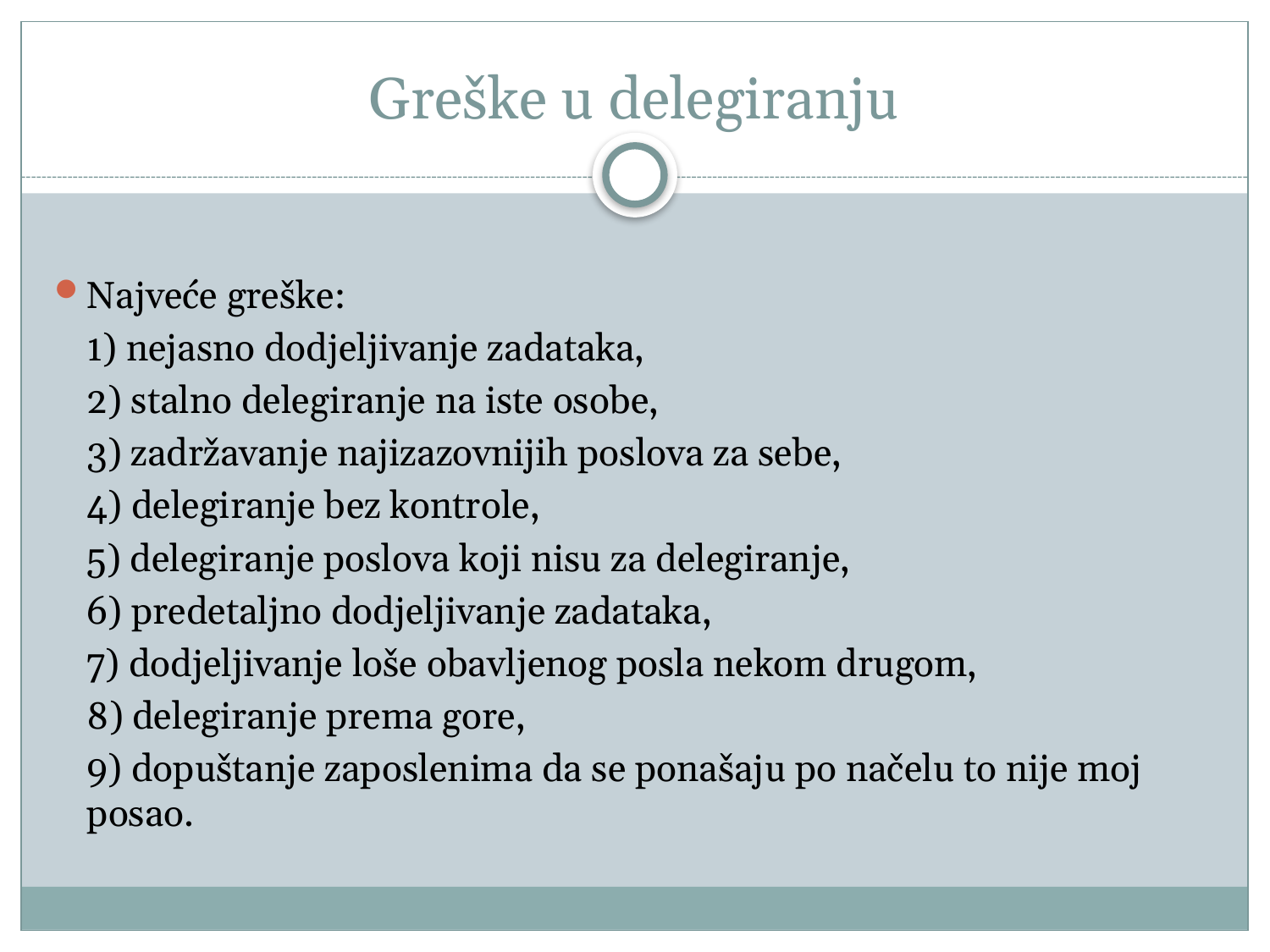

# Greške u delegiranju

Najveće greške:
	1) nejasno dodjeljivanje zadataka,
	2) stalno delegiranje na iste osobe,
	3) zadržavanje najizazovnijih poslova za sebe,
	4) delegiranje bez kontrole,
	5) delegiranje poslova koji nisu za delegiranje,
	6) predetaljno dodjeljivanje zadataka,
	7) dodjeljivanje loše obavljenog posla nekom drugom,
	8) delegiranje prema gore,
	9) dopuštanje zaposlenima da se ponašaju po načelu to nije moj posao.